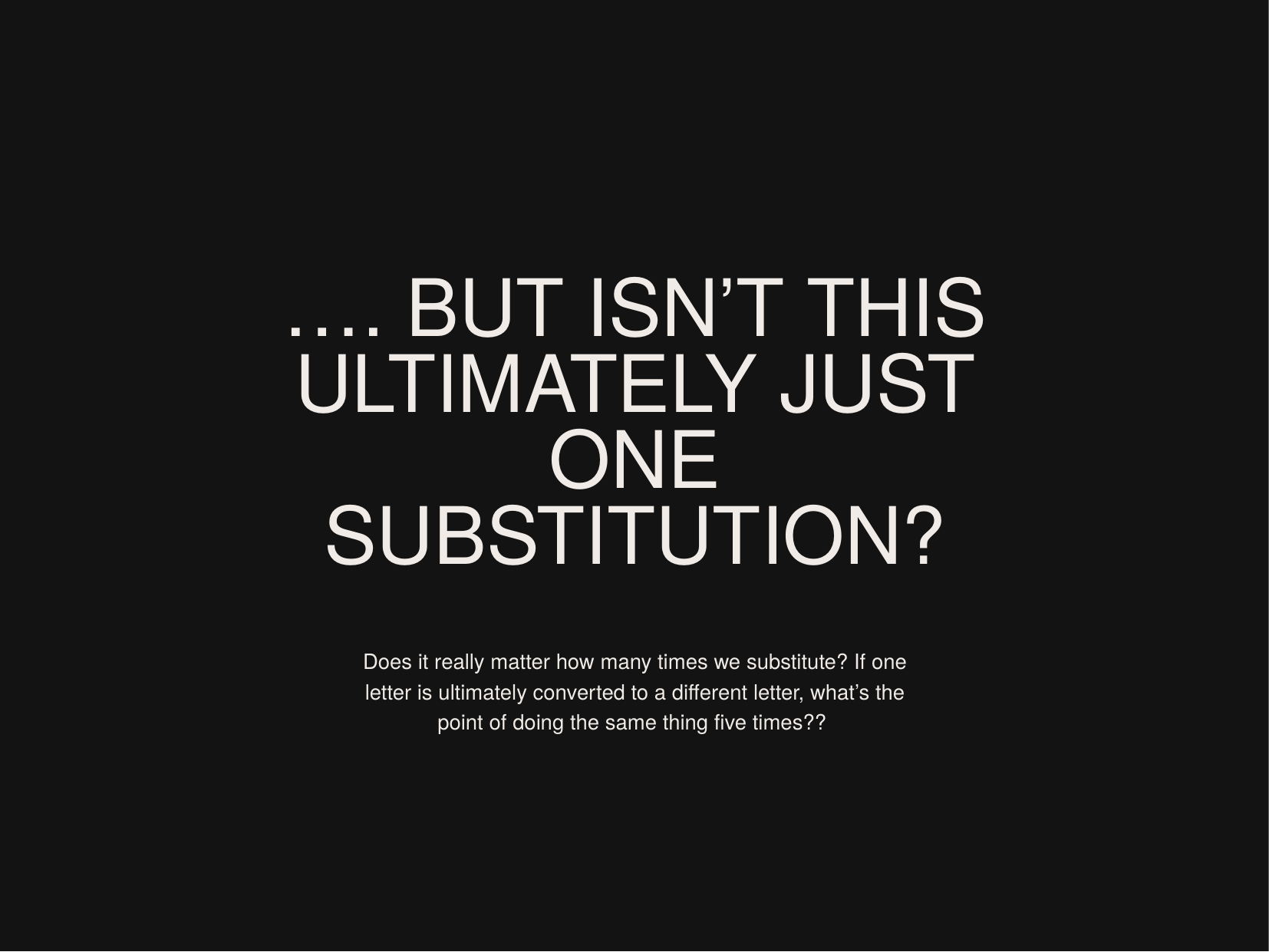

# …. But isn’t this ultimately just one substitution?
Does it really matter how many times we substitute? If one letter is ultimately converted to a different letter, what’s the point of doing the same thing five times??